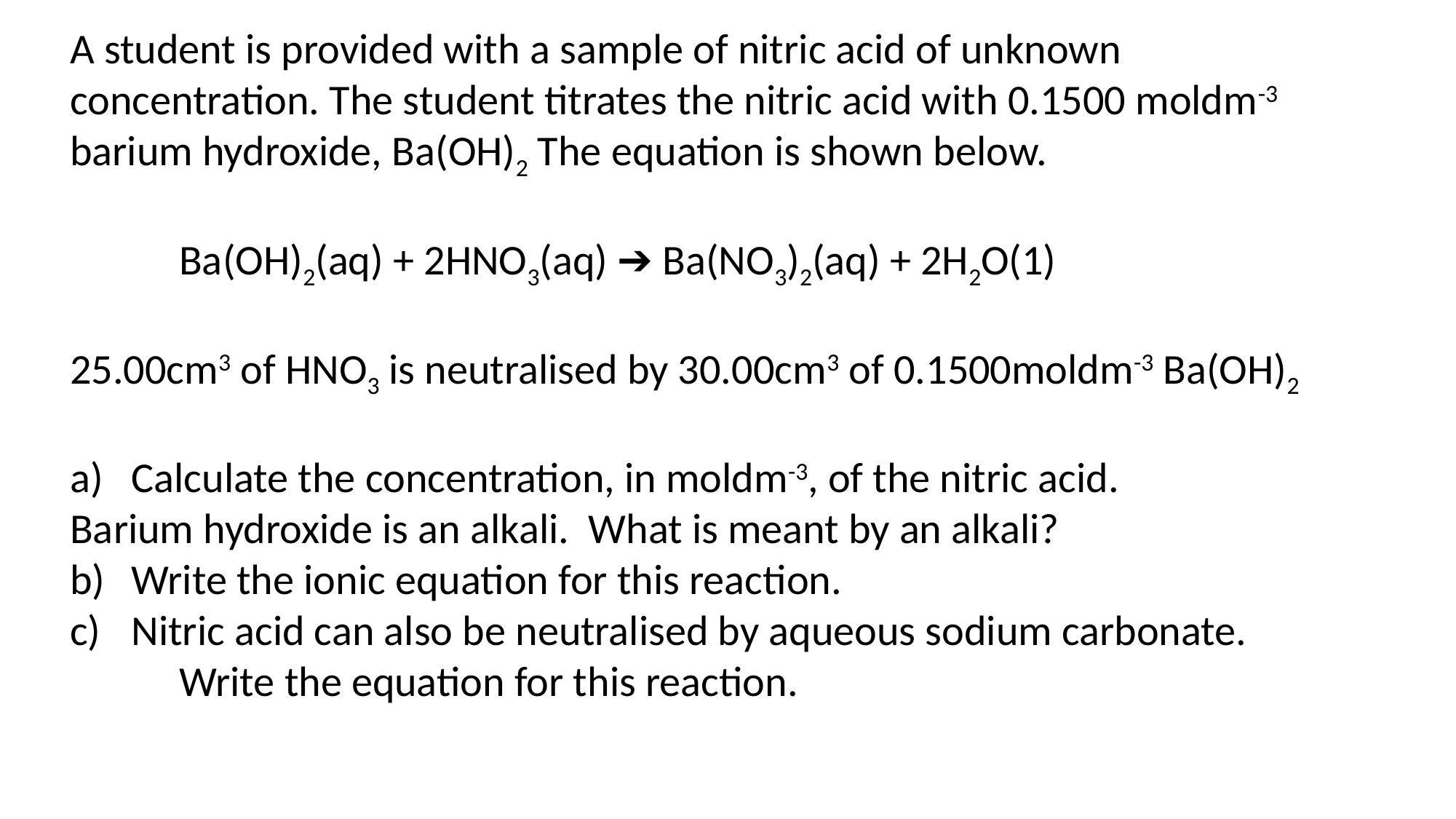

A student is provided with a sample of nitric acid of unknown concentration. The student titrates the nitric acid with 0.1500 moldm-3 barium hydroxide, Ba(OH)2 The equation is shown below.

	Ba(OH)2(aq) + 2HNO3(aq) ➔ Ba(NO3)2(aq) + 2H2O(1)
25.00cm3 of HNO3 is neutralised by 30.00cm3 of 0.1500moldm-3 Ba(OH)2

Calculate the concentration, in moldm-3, of the nitric acid.
Barium hydroxide is an alkali.  What is meant by an alkali?
Write the ionic equation for this reaction.
Nitric acid can also be neutralised by aqueous sodium carbonate.
	Write the equation for this reaction.